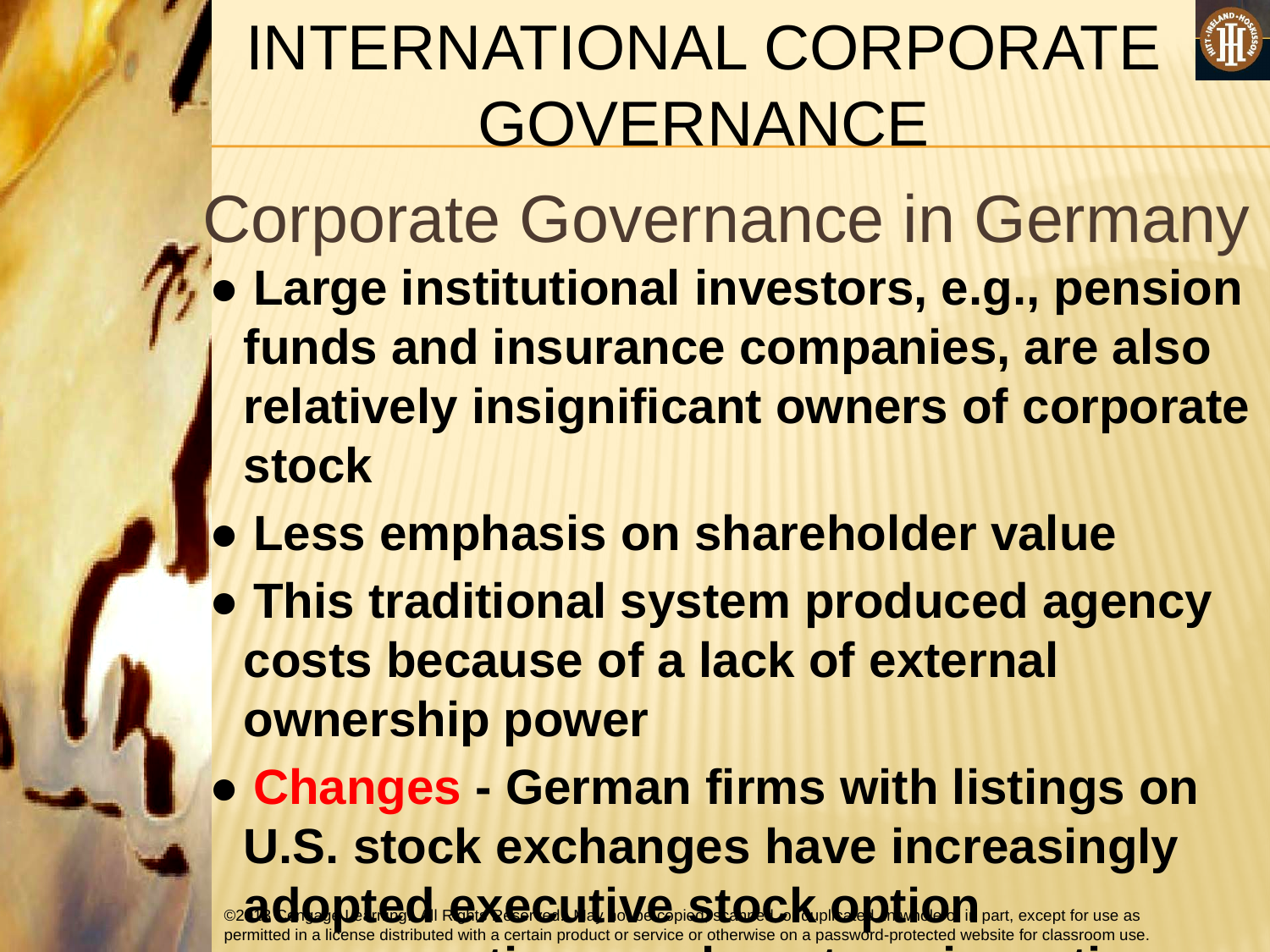

INTERNATIONAL CORPORATE GOVERNANCE
Corporate Governance in Germany
 ● Large institutional investors, e.g., pension funds and insurance companies, are also relatively insignificant owners of corporate stock

 ● Less emphasis on shareholder value

 ● This traditional system produced agency costs because of a lack of external ownership power

 ● Changes - German firms with listings on U.S. stock exchanges have increasingly adopted executive stock option compensation as a long-term incentive pay policy